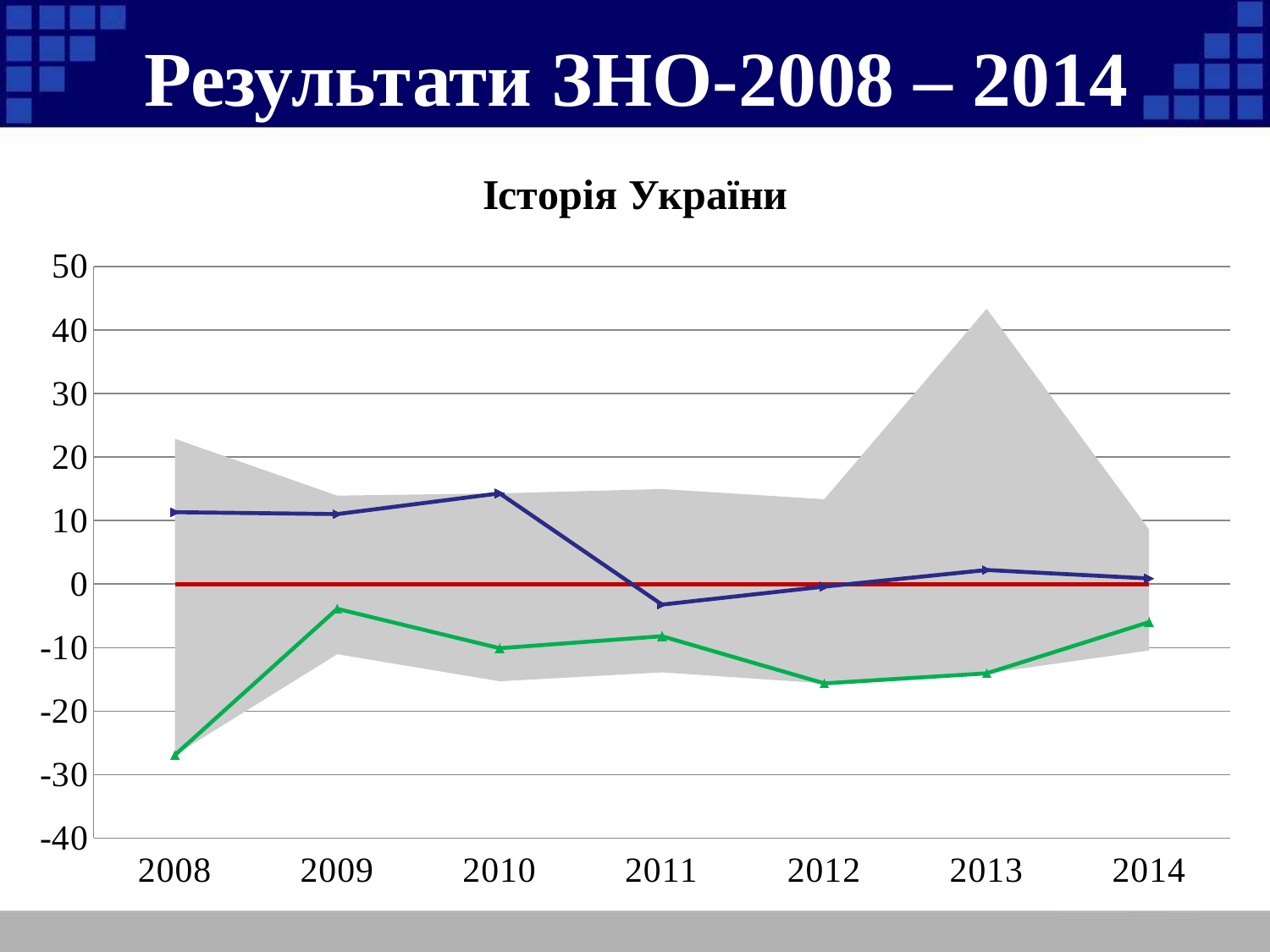

# Результати ЗНО-2008 – 2014

### Chart: Історія України

| Category | МІН (Одеська область) | МАКС (Одеська область) | Одеська область | Котовський район | Великомихайлівський район |
|---|---|---|---|---|---|
| 2008 | -26.9158953865616 | 22.8744406215418 | 0.0 | -26.9158953865616 | 11.3275959164224 |
| 2009 | -11.0426491231475 | 13.932110051133 | 0.0 | -3.89850736056505 | 11.026559670662 |
| 2010 | -15.3106292204036 | 14.2889698961273 | 0.0 | -10.098849368634 | 14.2889698961273 |
| 2011 | -13.8963287275434 | 14.9667595561117 | 0.0 | -8.21291560801924 | -3.22618082180923 |
| 2012 | -15.6366354282045 | 13.3611743839029 | 0.0 | -15.6366354282045 | -0.395233213254076 |
| 2013 | -14.0526457124565 | 43.3568952808483 | 0.0 | -14.0526457124565 | 2.2115322272418 |
| 2014 | -10.4614566973207 | 8.60947395451437 | 0.0 | -5.9904710161939 | 0.888849869320785 |